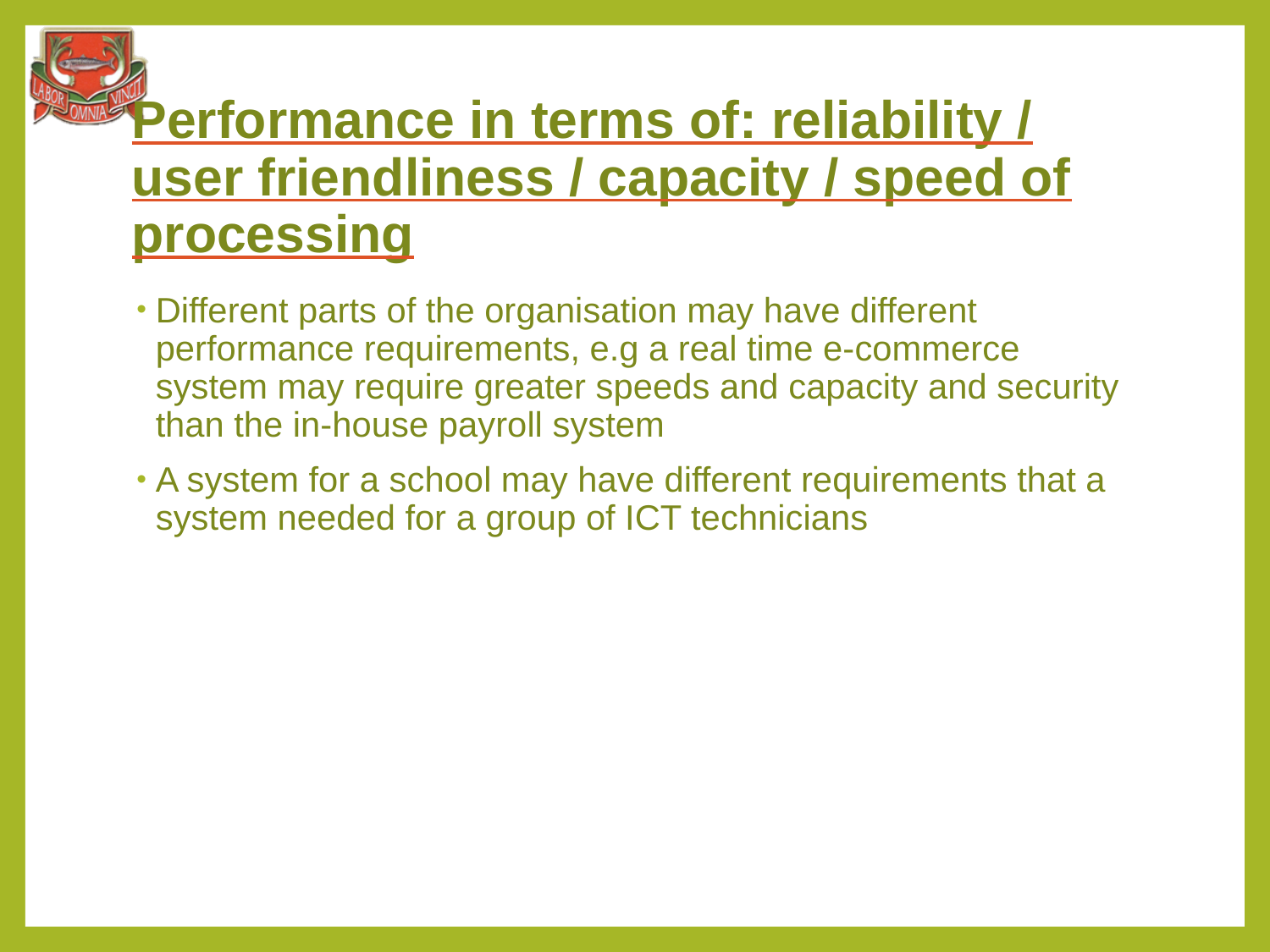

# Performance in terms of: reliability / user friendliness / capacity / speed of processing
Different parts of the organisation may have different performance requirements, e.g a real time e-commerce system may require greater speeds and capacity and security than the in-house payroll system
A system for a school may have different requirements that a system needed for a group of ICT technicians